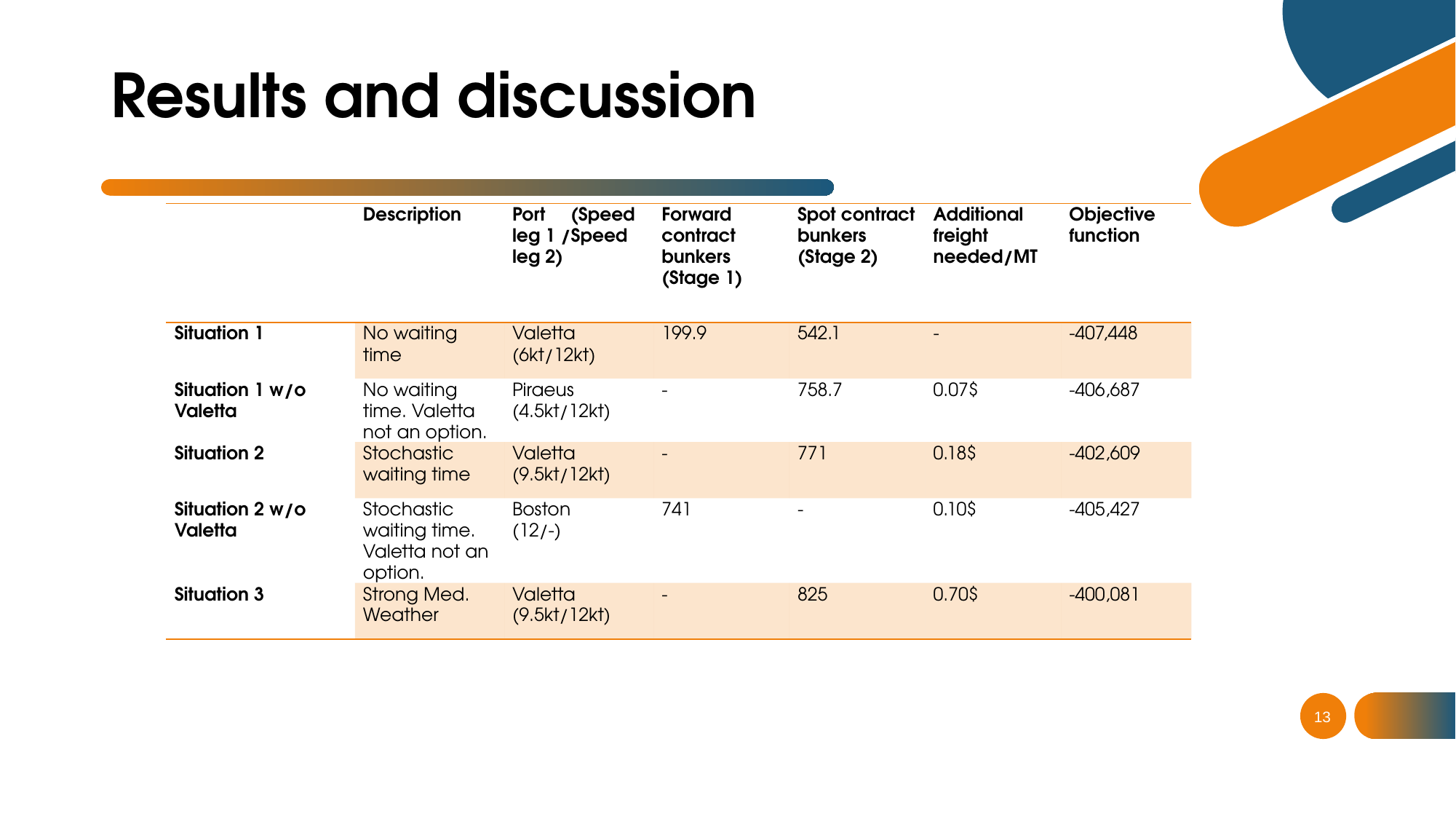

# Results and discussion
|  | Description | Port (Speed leg 1 /Speed leg 2) | Forward contract bunkers (Stage 1) | Spot contract bunkers (Stage 2) | Additional freight needed/MT | Objective function |
| --- | --- | --- | --- | --- | --- | --- |
| Situation 1 | No waiting time | Valetta (6kt/12kt) | 199.9 | 542.1 | - | -407,448 |
| Situation 1 w/o Valetta | No waiting time. Valetta not an option. | Piraeus (4.5kt/12kt) | - | 758.7 | 0.07$ | -406,687 |
| Situation 2 | Stochastic waiting time | Valetta (9.5kt/12kt) | - | 771 | 0.18$ | -402,609 |
| Situation 2 w/o Valetta | Stochastic waiting time. Valetta not an option. | Boston (12/-) | 741 | - | 0.10$ | -405,427 |
| Situation 3 | Strong Med. Weather | Valetta (9.5kt/12kt) | - | 825 | 0.70$ | -400,081 |

13